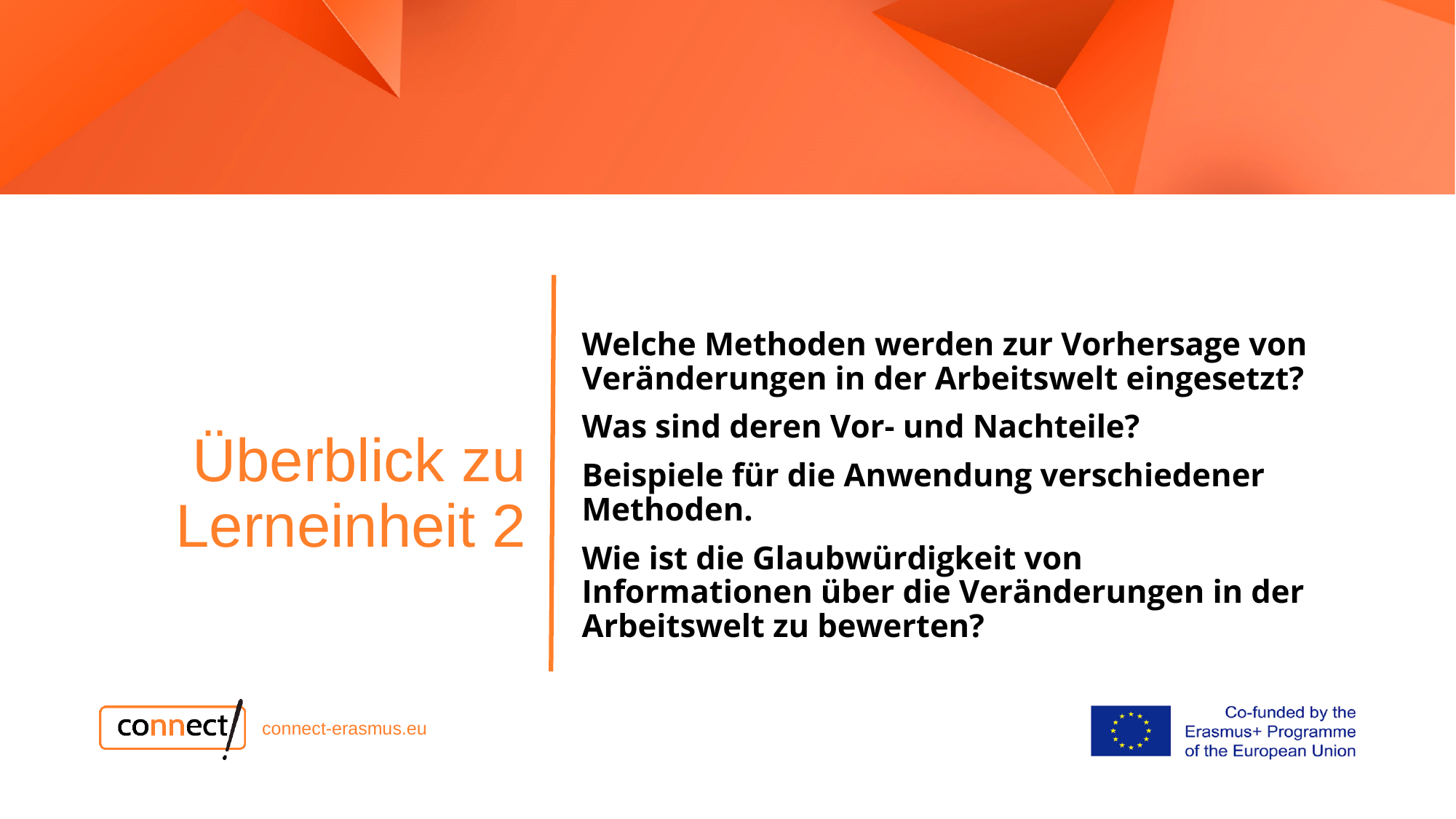

# Überblick zu Lerneinheit 2
Welche Methoden werden zur Vorhersage von Veränderungen in der Arbeitswelt eingesetzt?
Was sind deren Vor- und Nachteile?
Beispiele für die Anwendung verschiedener Methoden.
Wie ist die Glaubwürdigkeit von Informationen über die Veränderungen in der Arbeitswelt zu bewerten?
connect-erasmus.eu